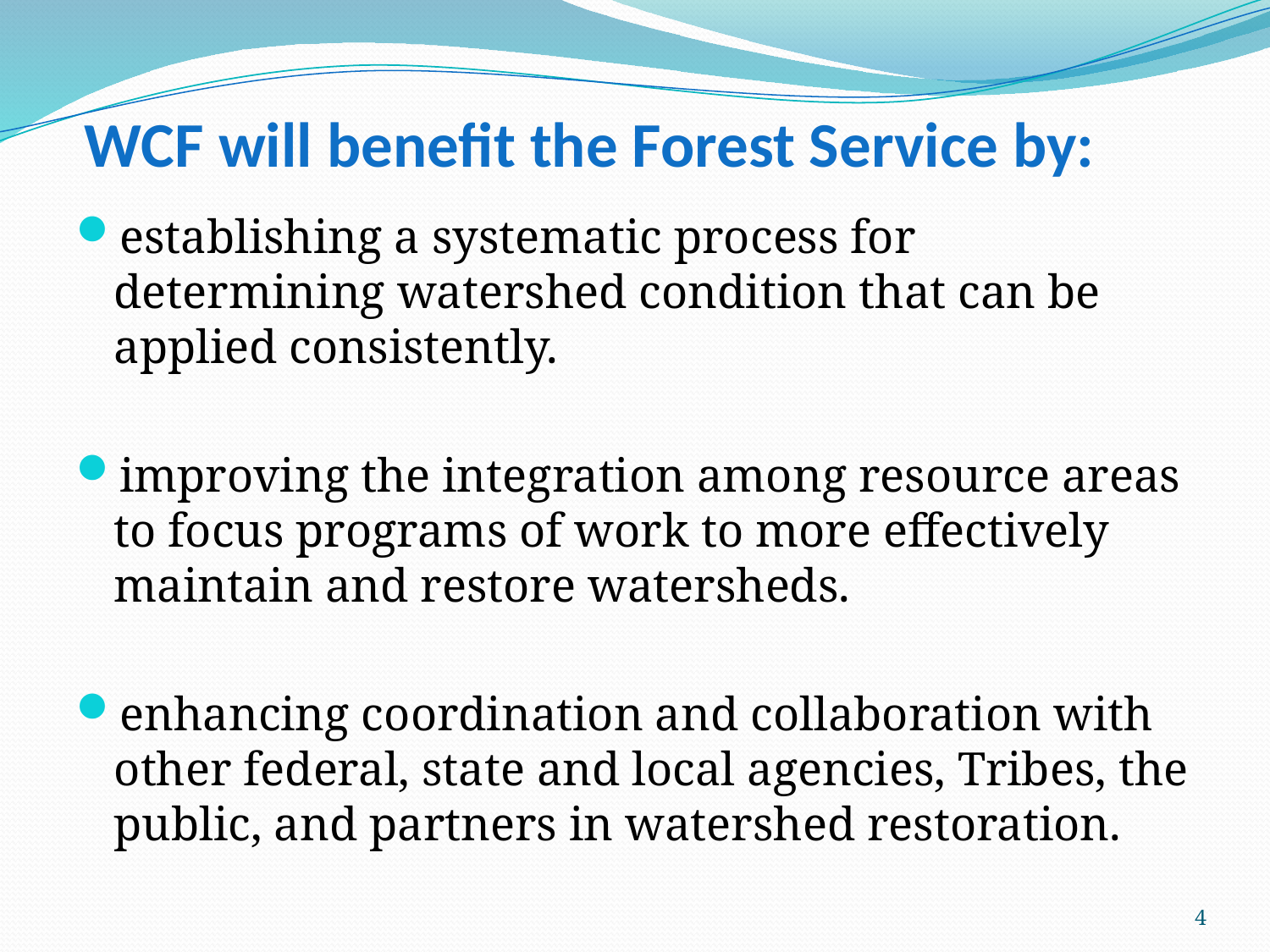

# WCF will benefit the Forest Service by:
establishing a systematic process for determining watershed condition that can be applied consistently.

improving the integration among resource areas to focus programs of work to more effectively maintain and restore watersheds.

enhancing coordination and collaboration with other federal, state and local agencies, Tribes, the public, and partners in watershed restoration.
4